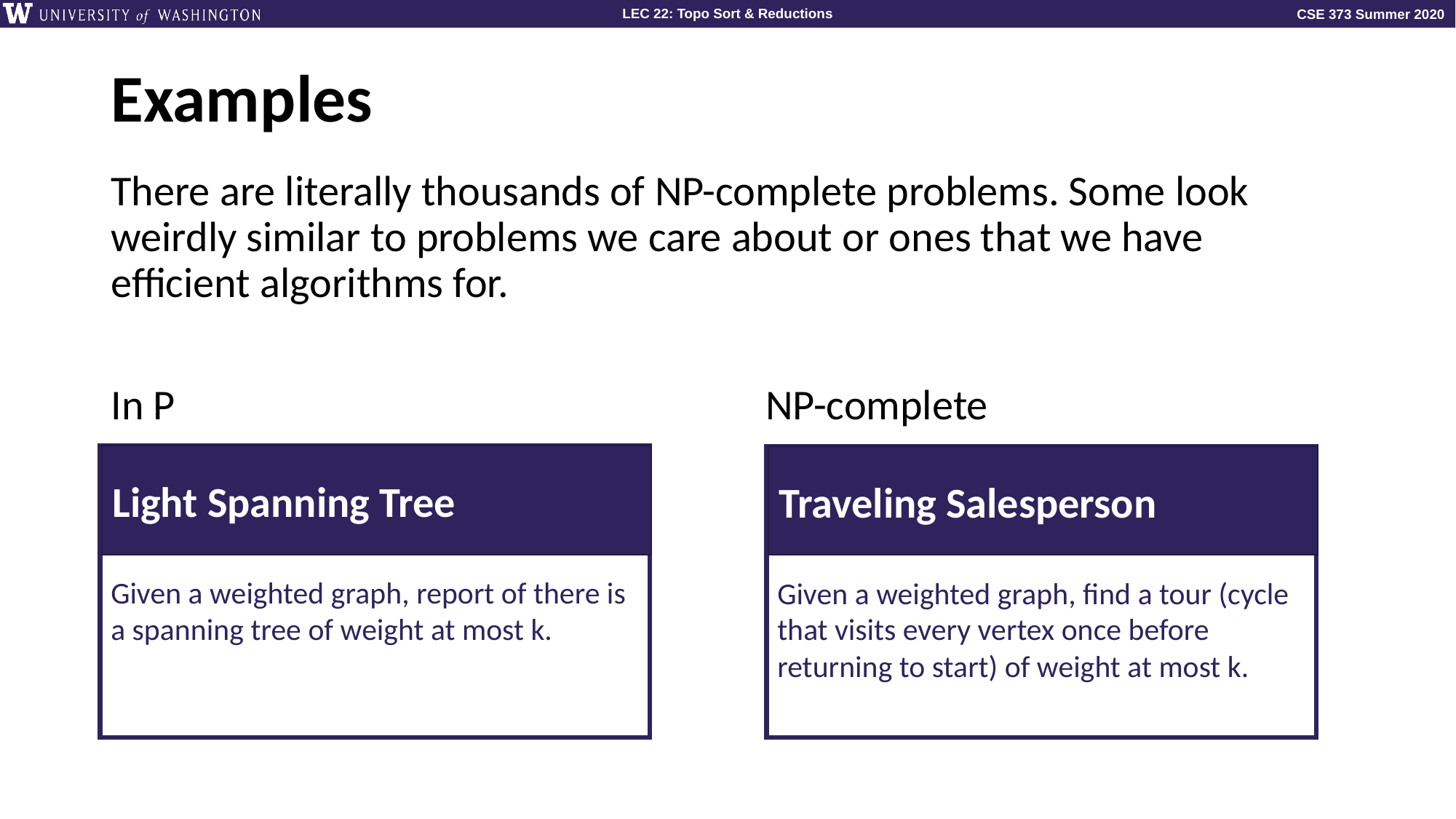

# Examples
There are literally thousands of NP-complete problems. Some look weirdly similar to problems we care about or ones that we have efficient algorithms for.

In P						NP-complete
Light Spanning Tree

Given a weighted graph, report of there is a spanning tree of weight at most k.
Traveling Salesperson

Given a weighted graph, find a tour (cycle that visits every vertex once before returning to start) of weight at most k.